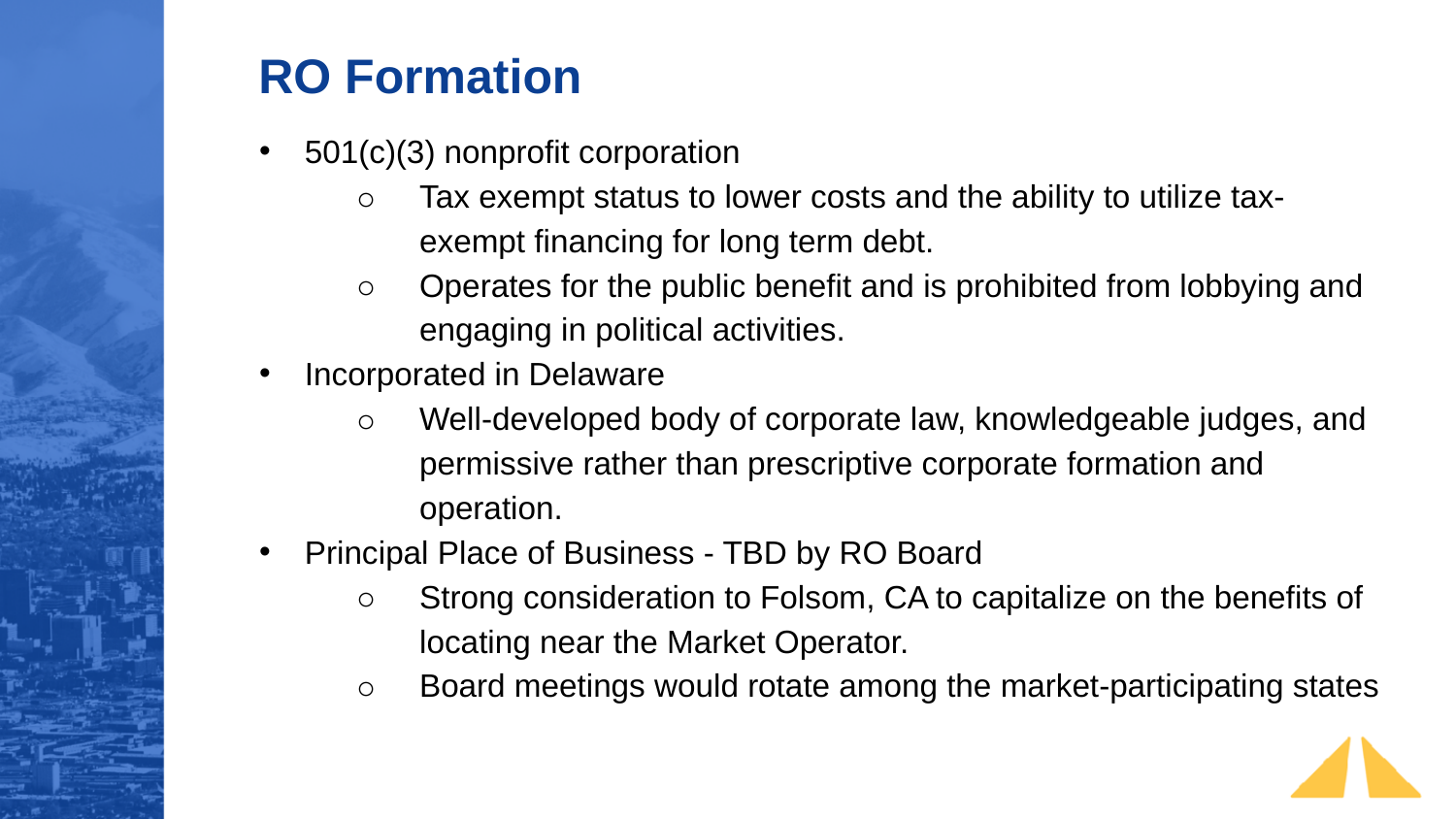

RO Formation
501(c)(3) nonprofit corporation
Tax exempt status to lower costs and the ability to utilize tax-exempt financing for long term debt.
Operates for the public benefit and is prohibited from lobbying and engaging in political activities.
Incorporated in Delaware
Well-developed body of corporate law, knowledgeable judges, and permissive rather than prescriptive corporate formation and operation.
Principal Place of Business - TBD by RO Board
Strong consideration to Folsom, CA to capitalize on the benefits of locating near the Market Operator.
Board meetings would rotate among the market-participating states